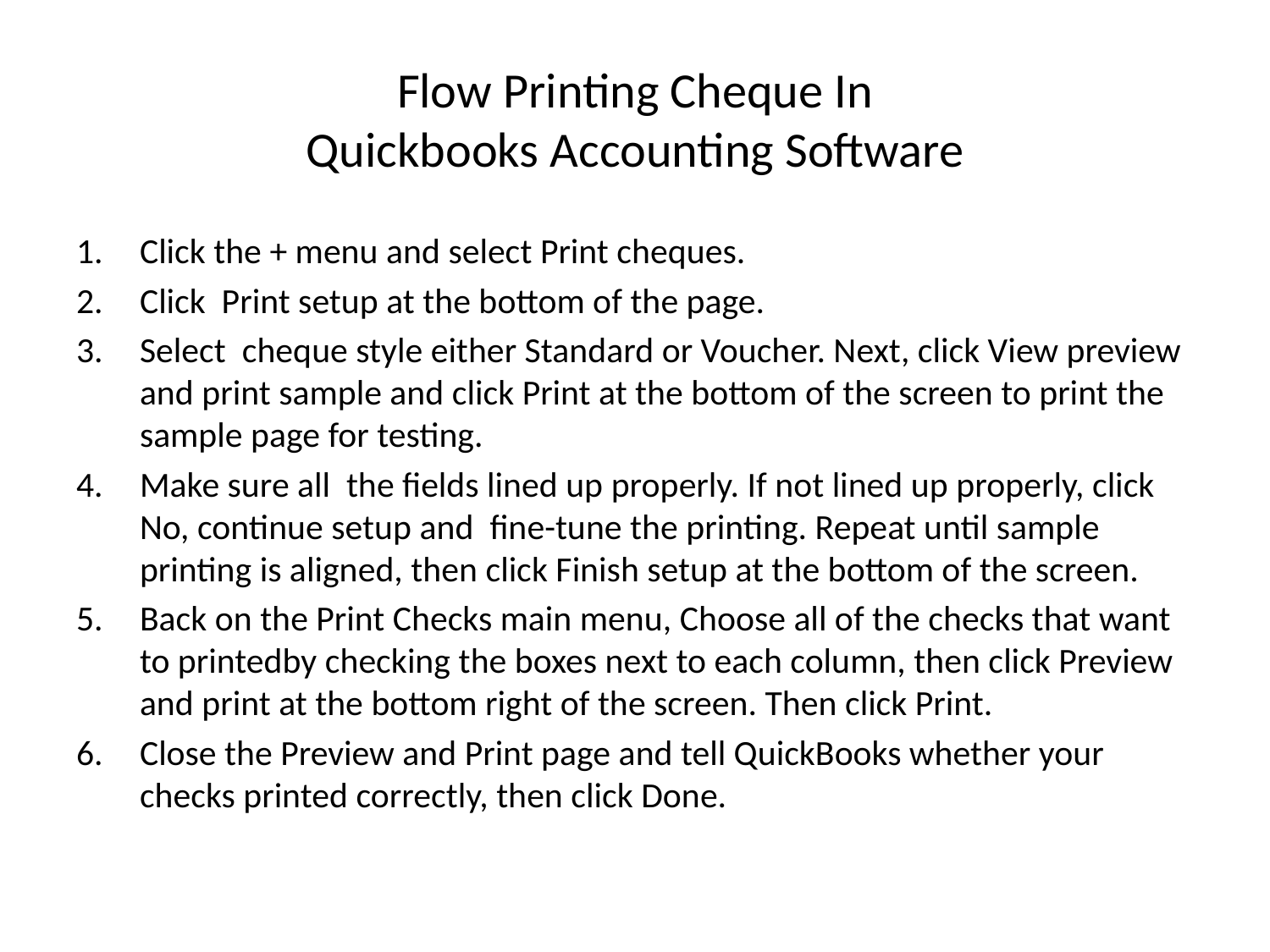

# Flow Printing Cheque In Quickbooks Accounting Software
Click the + menu and select Print cheques.
Click  Print setup at the bottom of the page.
Select  cheque style either Standard or Voucher. Next, click View preview and print sample and click Print at the bottom of the screen to print the sample page for testing.
Make sure all  the fields lined up properly. If not lined up properly, click No, continue setup and  fine-tune the printing. Repeat until sample printing is aligned, then click Finish setup at the bottom of the screen.
Back on the Print Checks main menu, Choose all of the checks that want to printedby checking the boxes next to each column, then click Preview and print at the bottom right of the screen. Then click Print.
Close the Preview and Print page and tell QuickBooks whether your checks printed correctly, then click Done.